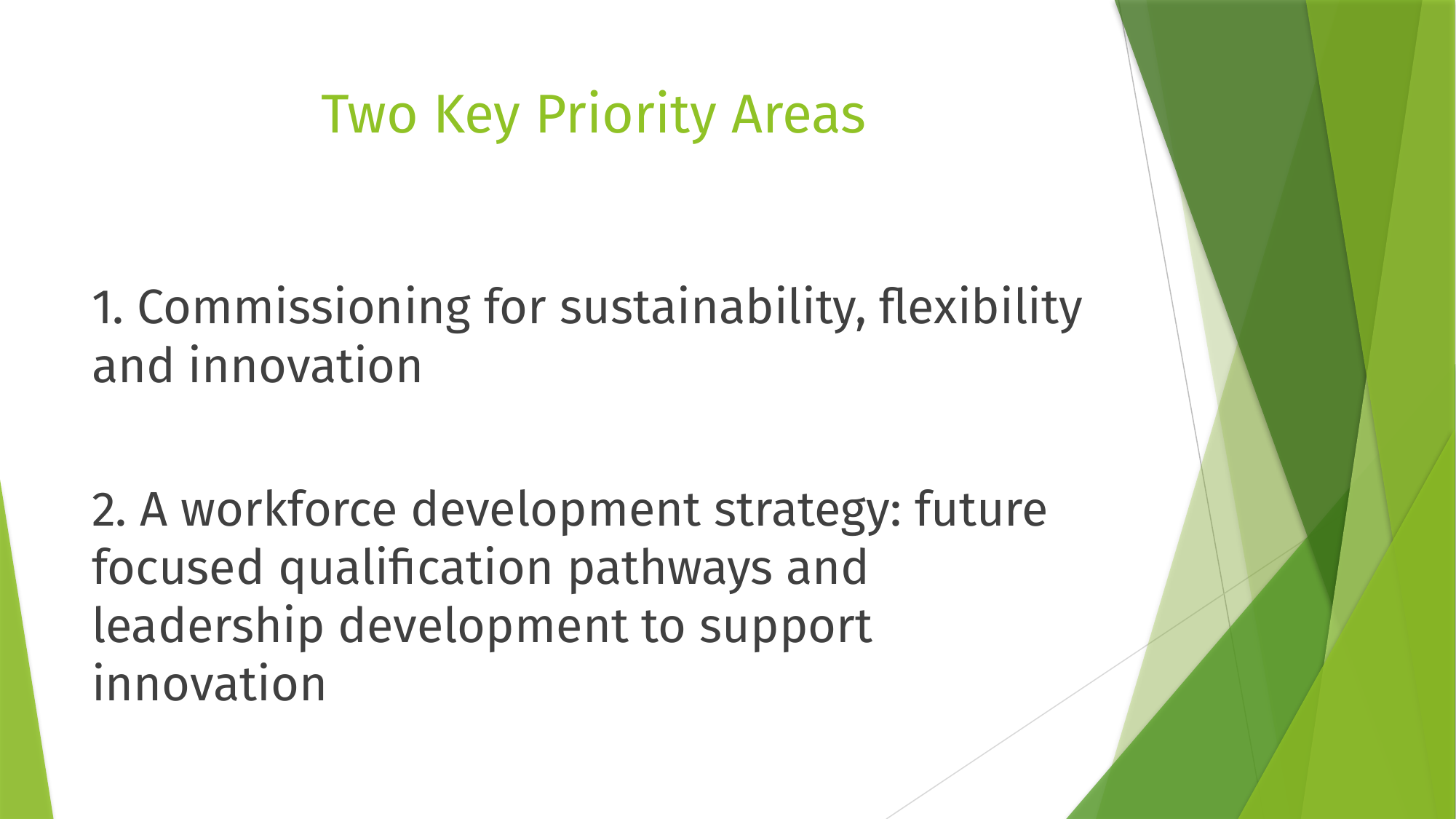

# Two Key Priority Areas

1. Commissioning for sustainability, flexibility and innovation

2. A workforce development strategy: future focused qualification pathways and leadership development to support innovation